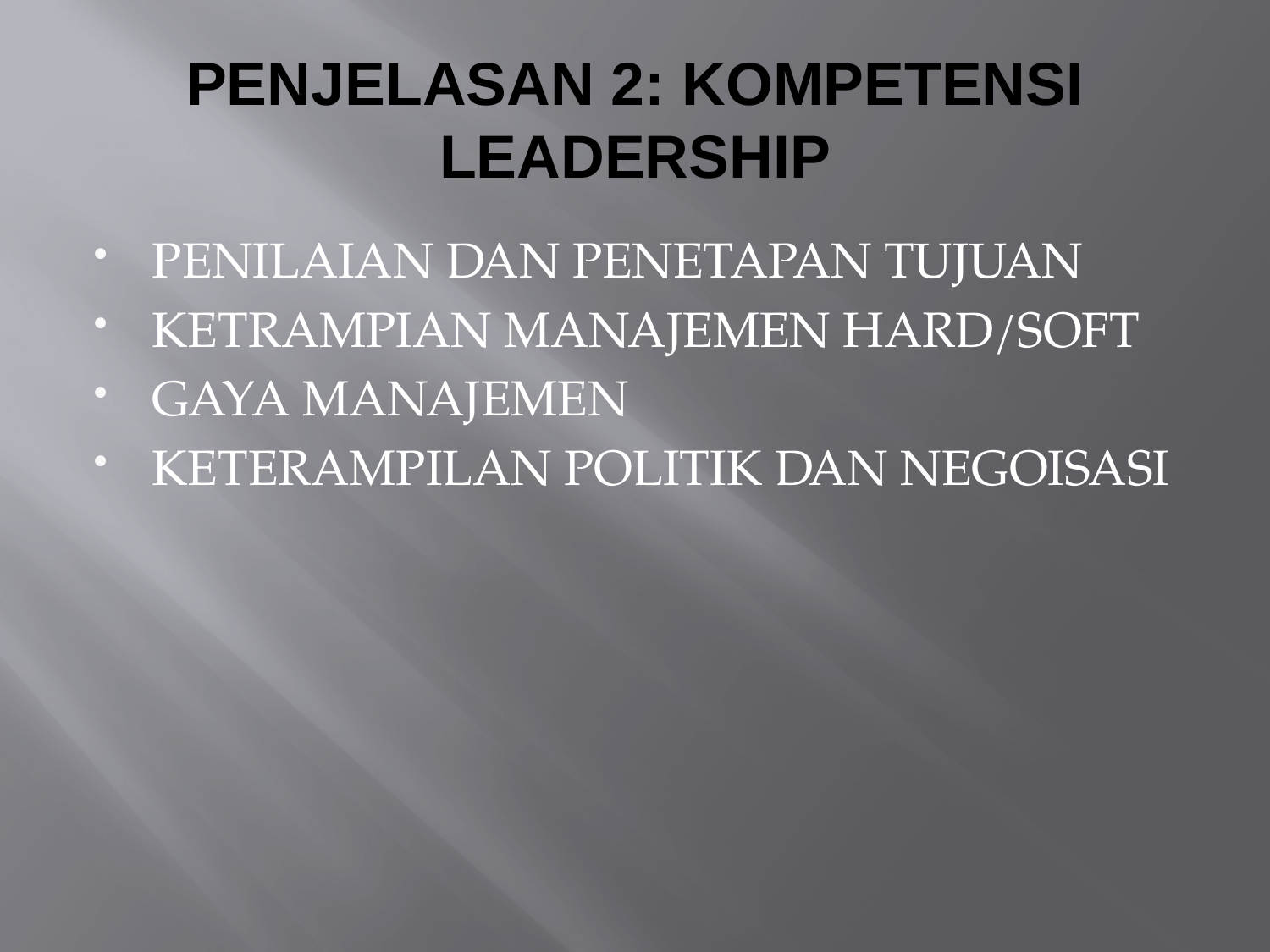

# PENJELASAN 2: KOMPETENSI LEADERSHIP
PENILAIAN DAN PENETAPAN TUJUAN
KETRAMPIAN MANAJEMEN HARD/SOFT
GAYA MANAJEMEN
KETERAMPILAN POLITIK DAN NEGOISASI